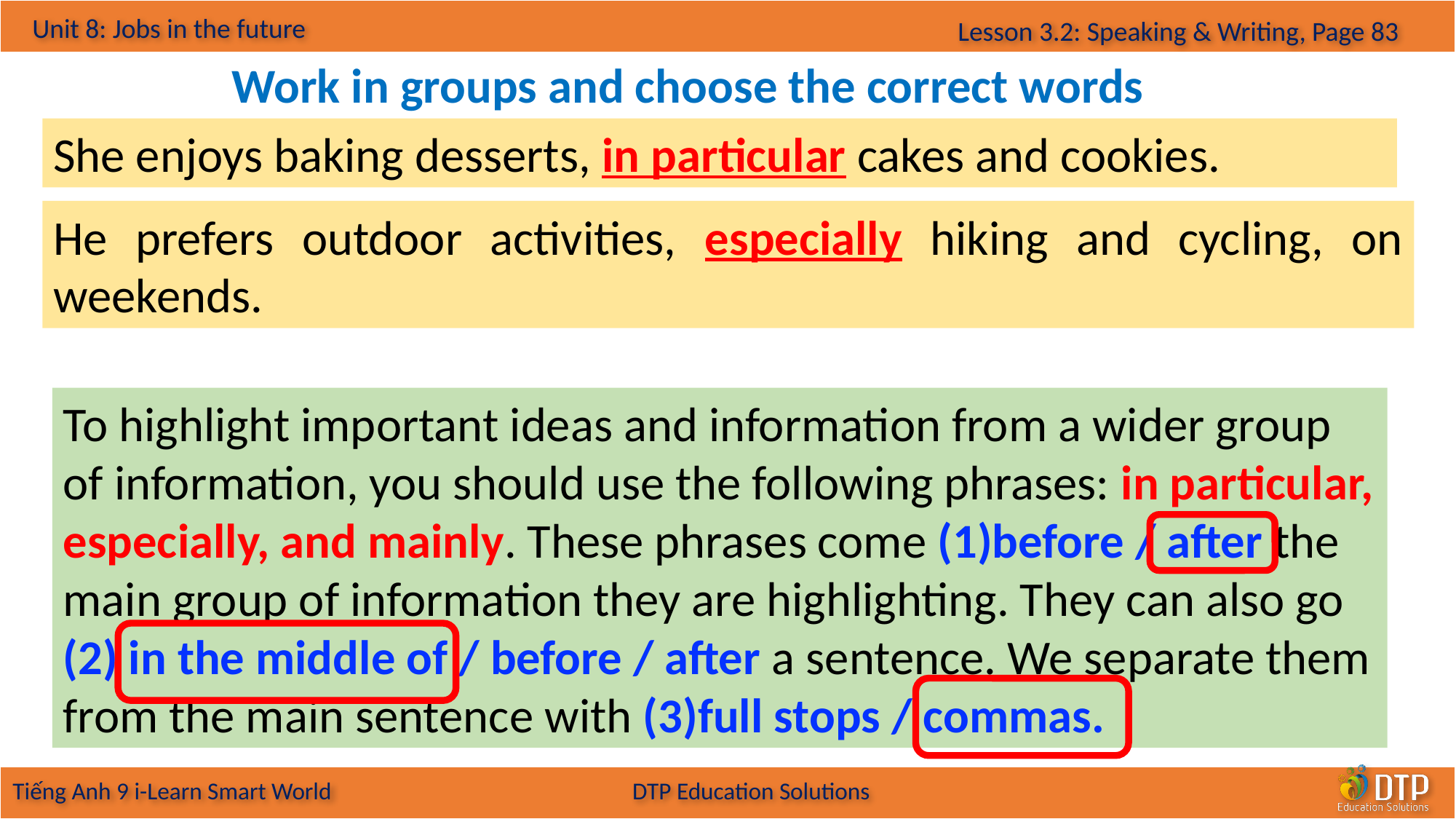

Work in groups and choose the correct words
She enjoys baking desserts, in particular cakes and cookies.
He prefers outdoor activities, especially hiking and cycling, on weekends.
To highlight important ideas and information from a wider group of information, you should use the following phrases: in particular, especially, and mainly. These phrases come (1)before / after the main group of information they are highlighting. They can also go (2) in the middle of / before / after a sentence. We separate them from the main sentence with (3)full stops / commas.